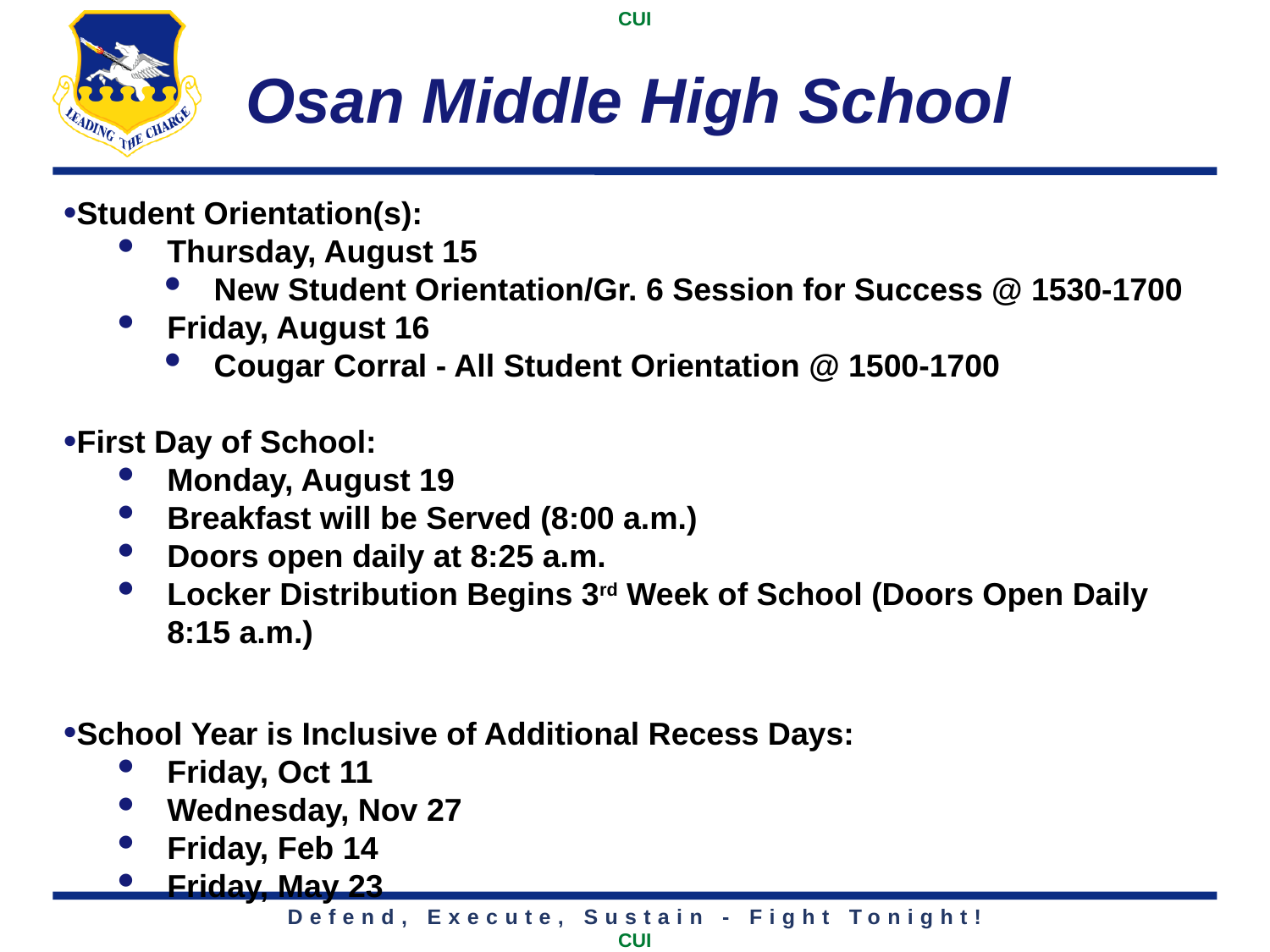

# Osan Middle High School
Student Orientation(s):
Thursday, August 15
New Student Orientation/Gr. 6 Session for Success @ 1530-1700
Friday, August 16
Cougar Corral - All Student Orientation @ 1500-1700

First Day of School:
Monday, August 19
Breakfast will be Served (8:00 a.m.)
Doors open daily at 8:25 a.m.
Locker Distribution Begins 3rd Week of School (Doors Open Daily 8:15 a.m.)

School Year is Inclusive of Additional Recess Days:
Friday, Oct 11
Wednesday, Nov 27
Friday, Feb 14
Friday, May 23